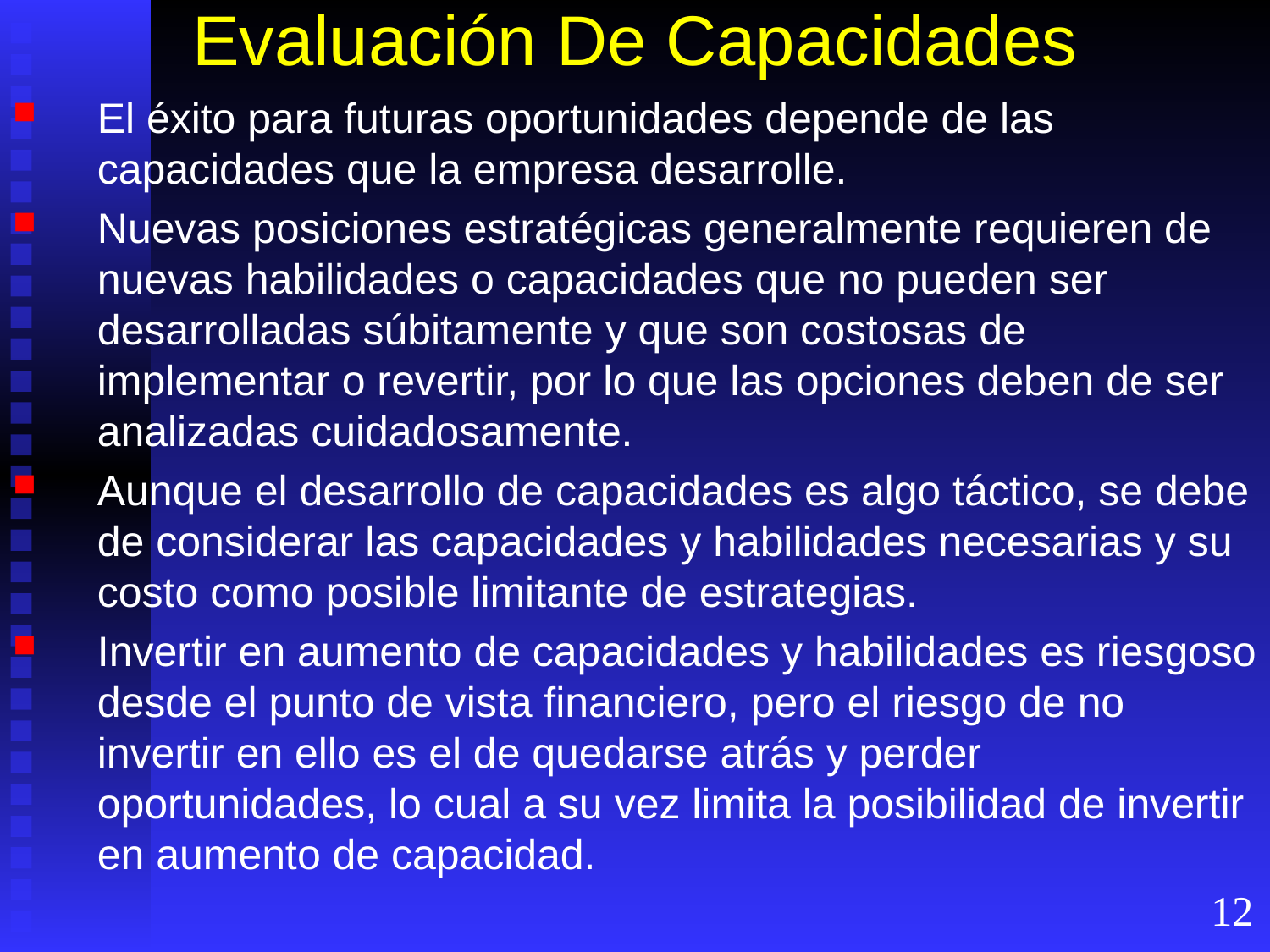

# Evaluación De Capacidades
El éxito para futuras oportunidades depende de las capacidades que la empresa desarrolle.
Nuevas posiciones estratégicas generalmente requieren de nuevas habilidades o capacidades que no pueden ser desarrolladas súbitamente y que son costosas de implementar o revertir, por lo que las opciones deben de ser analizadas cuidadosamente.
Aunque el desarrollo de capacidades es algo táctico, se debe de considerar las capacidades y habilidades necesarias y su costo como posible limitante de estrategias.
Invertir en aumento de capacidades y habilidades es riesgoso desde el punto de vista financiero, pero el riesgo de no invertir en ello es el de quedarse atrás y perder oportunidades, lo cual a su vez limita la posibilidad de invertir en aumento de capacidad.

12